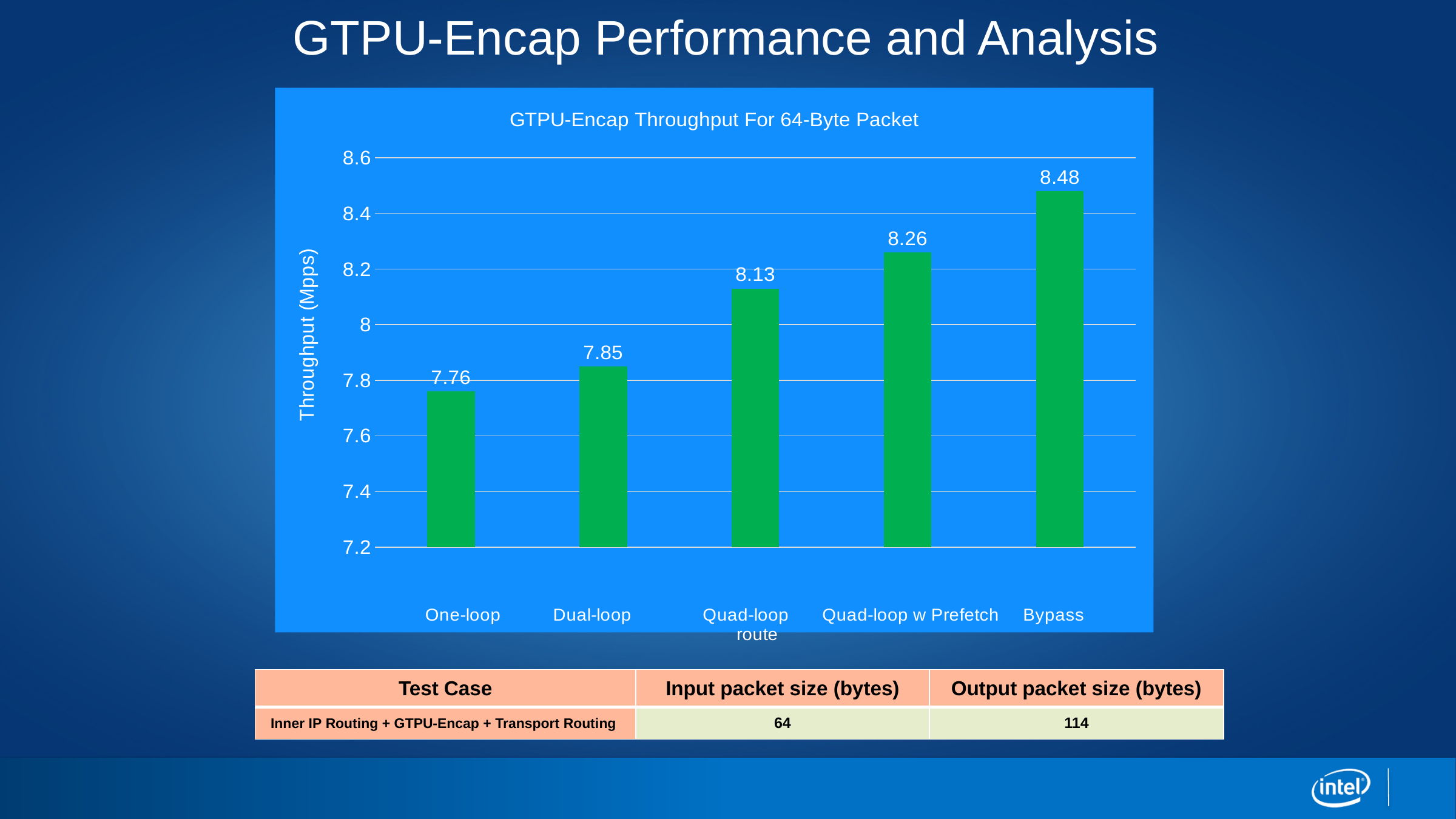

GTPU-Encap Performance and Analysis

### Chart: GTPU-Encap Throughput For 64-Byte Packet

| Category | 7.76 |
|---|---|
| One-loop | 7.76 |
| Dual-loop w/o Prefetching | 7.85 |
| Quad-loop w/o Prefetching | 8.13 |
| Quad-loop with Prefetching | 8.26 |
| Test Case | Input packet size (bytes) | Output packet size (bytes) |
| --- | --- | --- |
| Inner IP Routing + GTPU-Encap + Transport Routing | 64 | 114 |